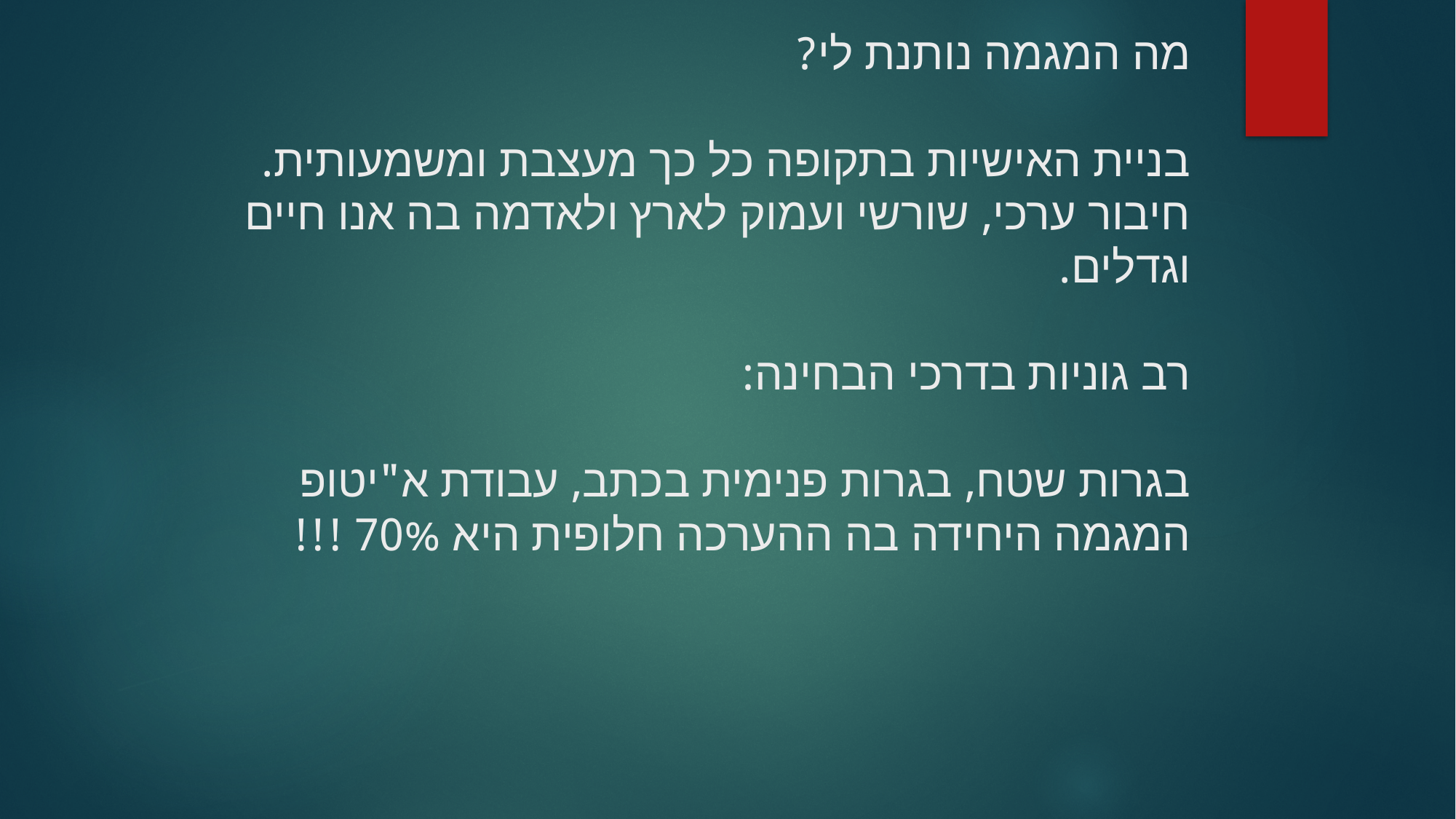

# מה המגמה נותנת לי? בניית האישיות בתקופה כל כך מעצבת ומשמעותית. חיבור ערכי, שורשי ועמוק לארץ ולאדמה בה אנו חיים וגדלים. רב גוניות בדרכי הבחינה: בגרות שטח, בגרות פנימית בכתב, עבודת א"יטופ המגמה היחידה בה ההערכה חלופית היא 70% !!!